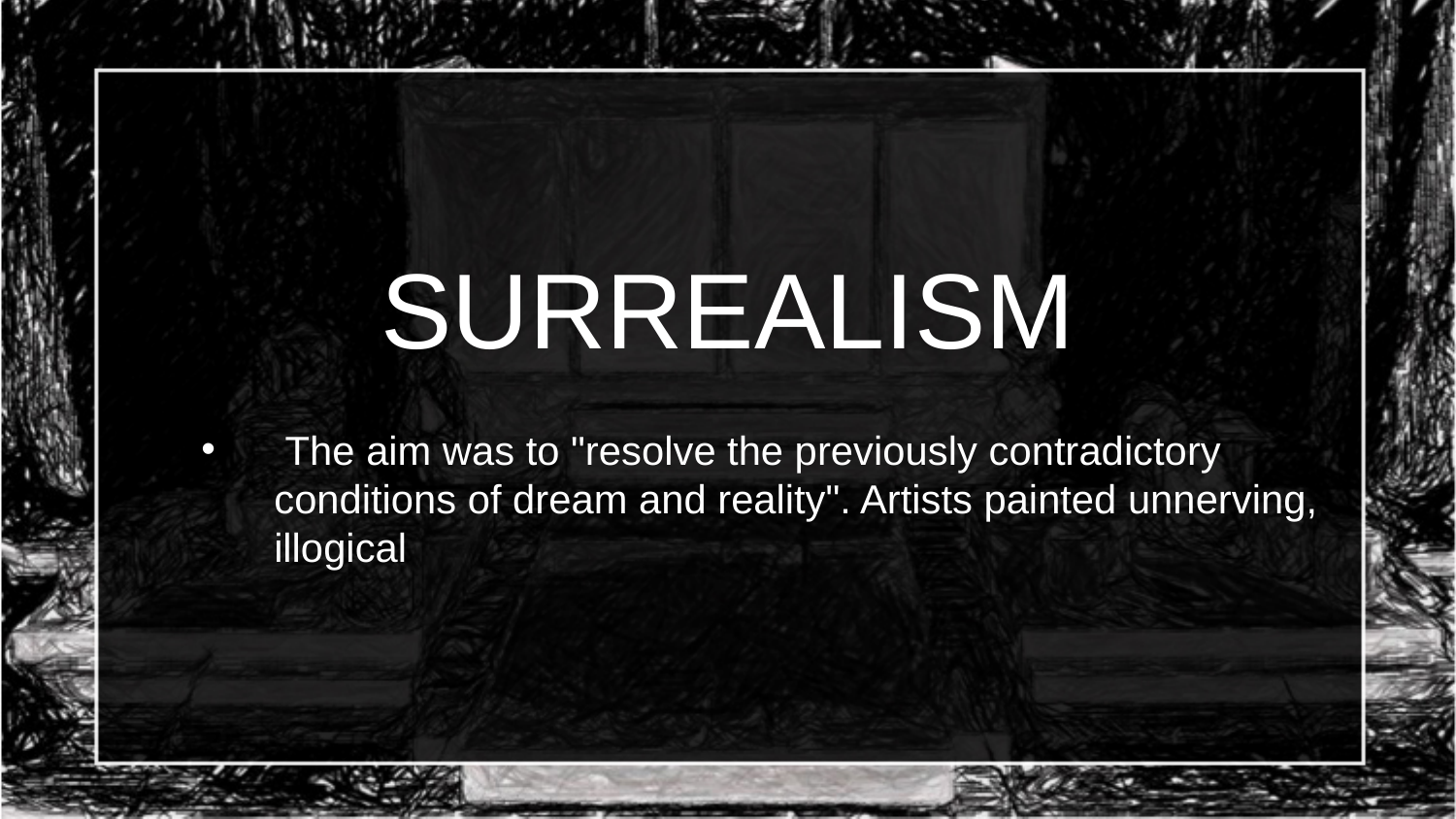

# SURREALISM
 The aim was to "resolve the previously contradictory conditions of dream and reality". Artists painted unnerving, illogical